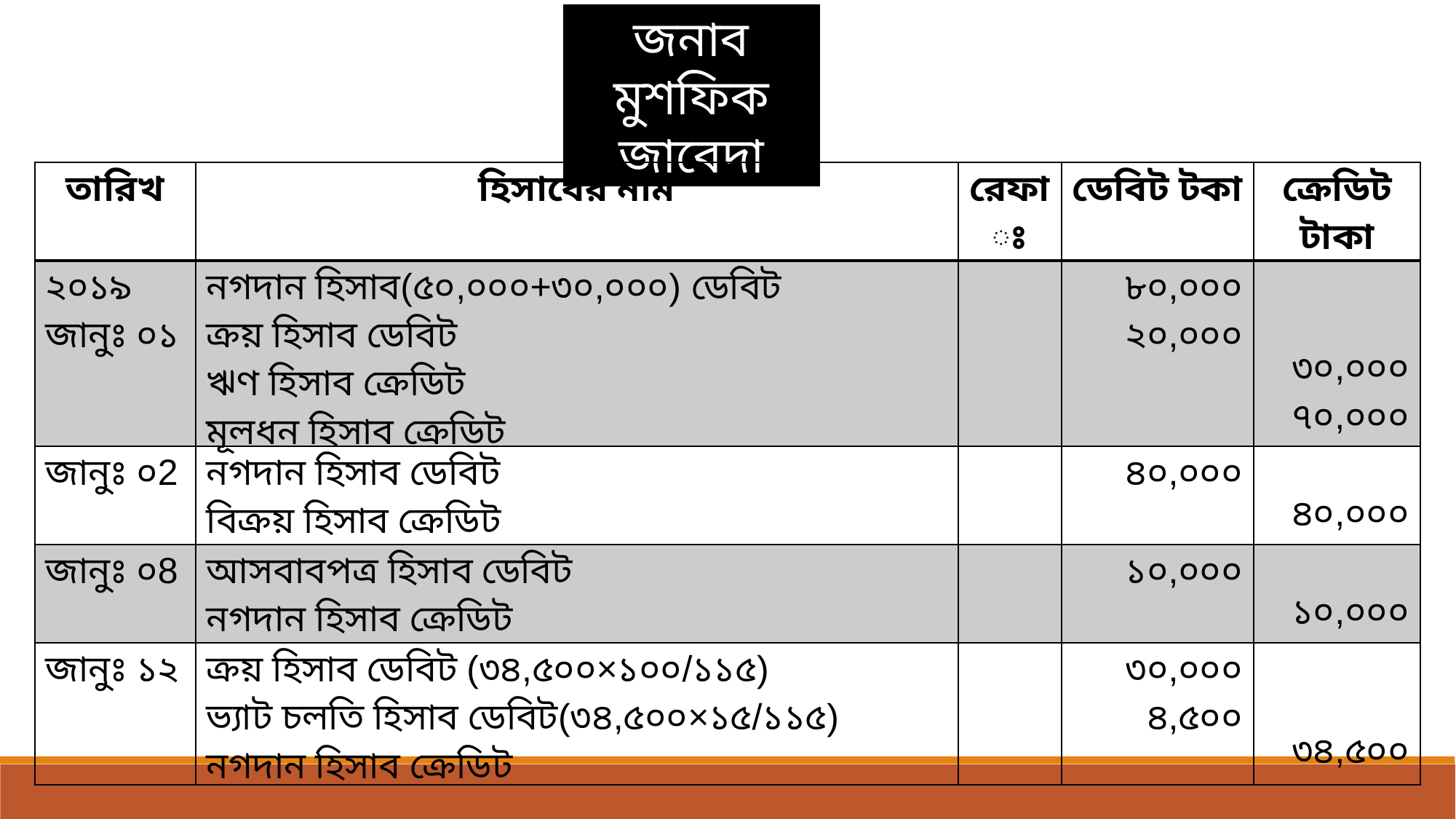

জনাব মুশফিক
জাবেদা
| তারিখ | হিসাবের নাম | রেফাঃ | ডেবিট টকা | ক্রেডিট টাকা |
| --- | --- | --- | --- | --- |
| ২০১৯ জানুঃ ০১ | নগদান হিসাব(৫০,০০০+৩০,০০০) ডেবিট ক্রয় হিসাব ডেবিট ঋণ হিসাব ক্রেডিট মূলধন হিসাব ক্রেডিট |  | ৮০,০০০ ২০,০০০ | ৩০,০০০ ৭০,০০০ |
| জানুঃ ০2 | নগদান হিসাব ডেবিট বিক্রয় হিসাব ক্রেডিট |  | ৪০,০০০ | ৪০,০০০ |
| জানুঃ ০8 | আসবাবপত্র হিসাব ডেবিট নগদান হিসাব ক্রেডিট |  | ১০,০০০ | ১০,০০০ |
| জানুঃ ১২ | ক্রয় হিসাব ডেবিট (৩৪,৫০০×১০০/১১৫) ভ্যাট চলতি হিসাব ডেবিট(৩৪,৫০০×১৫/১১৫) নগদান হিসাব ক্রেডিট |  | ৩০,০০০ ৪,৫০০ | ৩৪,৫০০ |